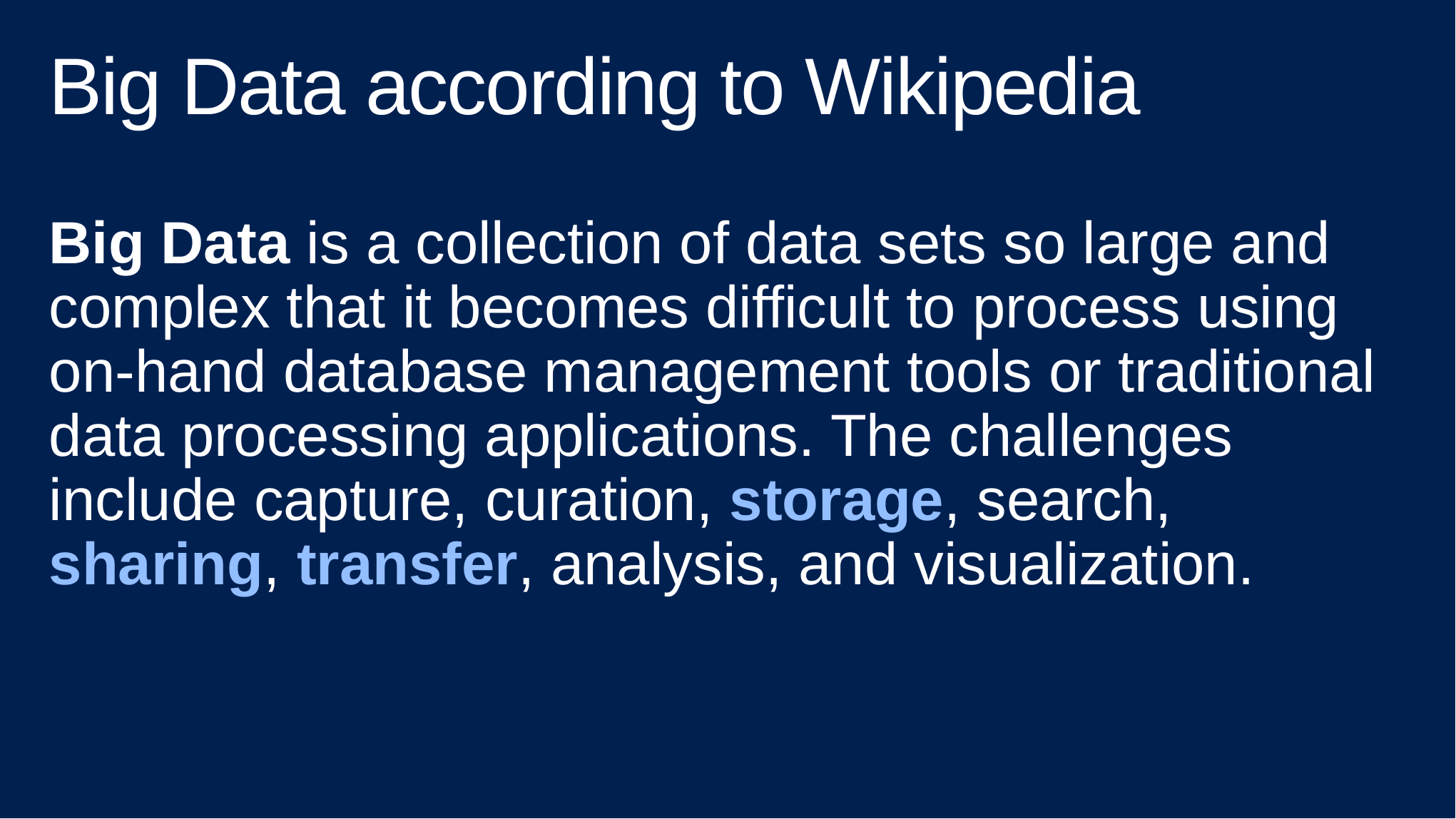

# Big Data according to Wikipedia
Big Data is a collection of data sets so large and complex that it becomes difficult to process using on-hand database management tools or traditional data processing applications. The challenges include capture, curation, storage, search, sharing, transfer, analysis, and visualization.